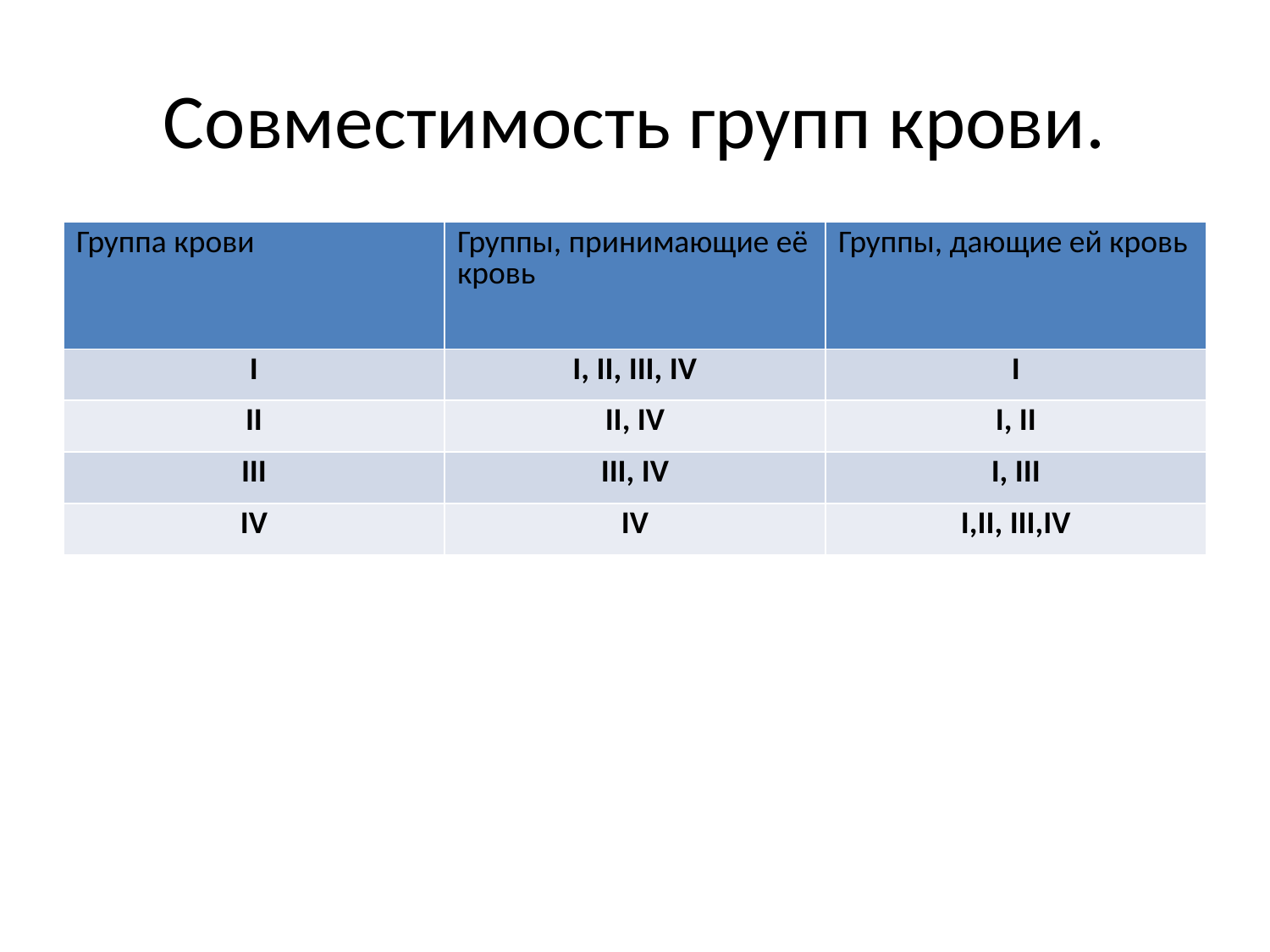

# Совместимость групп крови.
| Группа крови | Группы, принимающие её кровь | Группы, дающие ей кровь |
| --- | --- | --- |
| I | I, II, III, IV | I |
| II | II, IV | I, II |
| III | III, IV | I, III |
| IV | IV | I,II, III,IV |